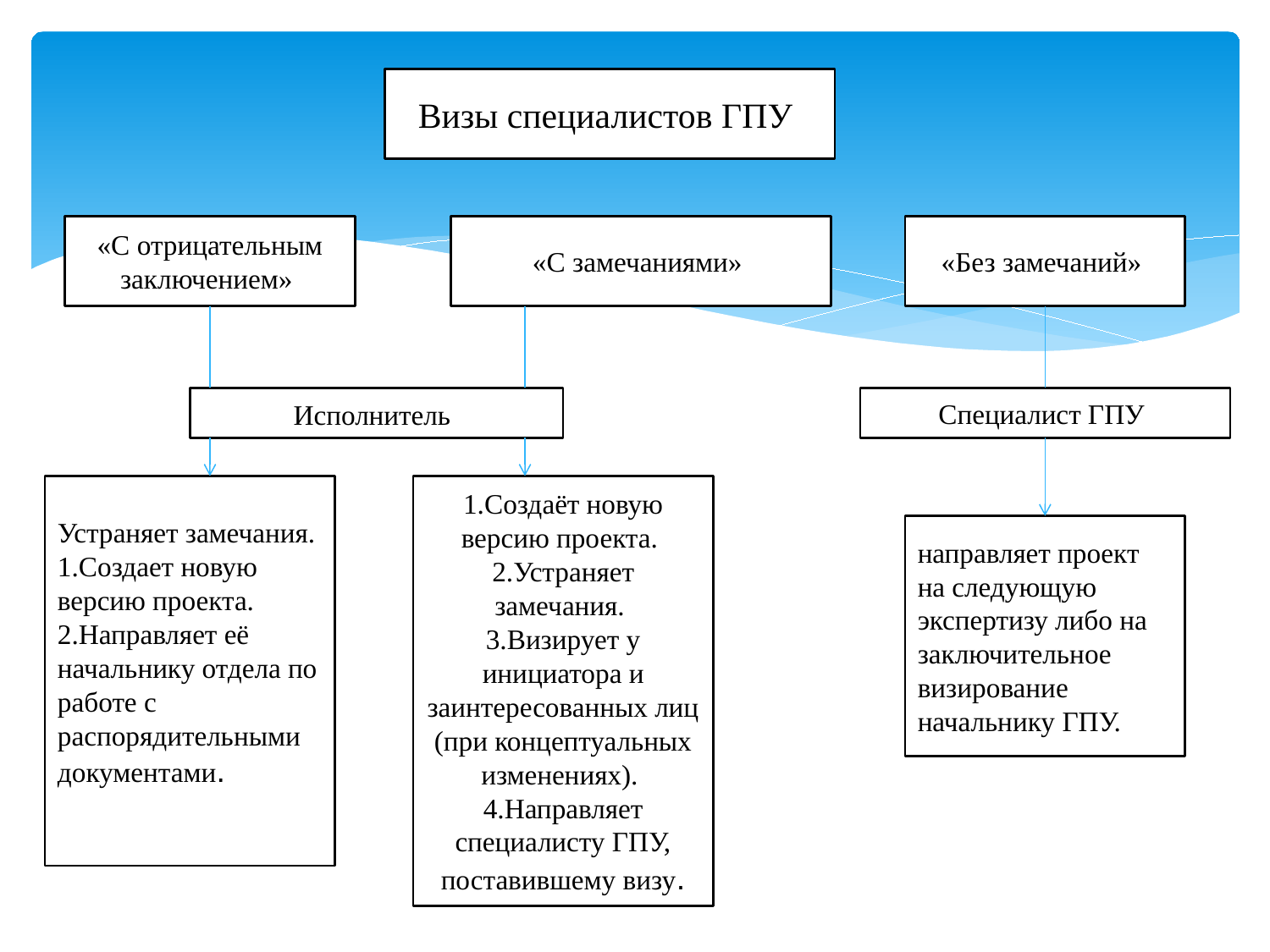

Визы специалистов ГПУ
«С отрицательным заключением»
«С замечаниями»
«Без замечаний»
Исполнитель
Специалист ГПУ
Устраняет замечания.
1.Создает новую версию проекта.
2.Направляет её начальнику отдела по работе с распорядительными документами.

1.Создаёт новую версию проекта.
2.Устраняет замечания.
3.Визирует у инициатора и заинтересованных лиц (при концептуальных изменениях).
4.Направляет специалисту ГПУ, поставившему визу.

направляет проект на следующую экспертизу либо на заключительное визирование начальнику ГПУ.